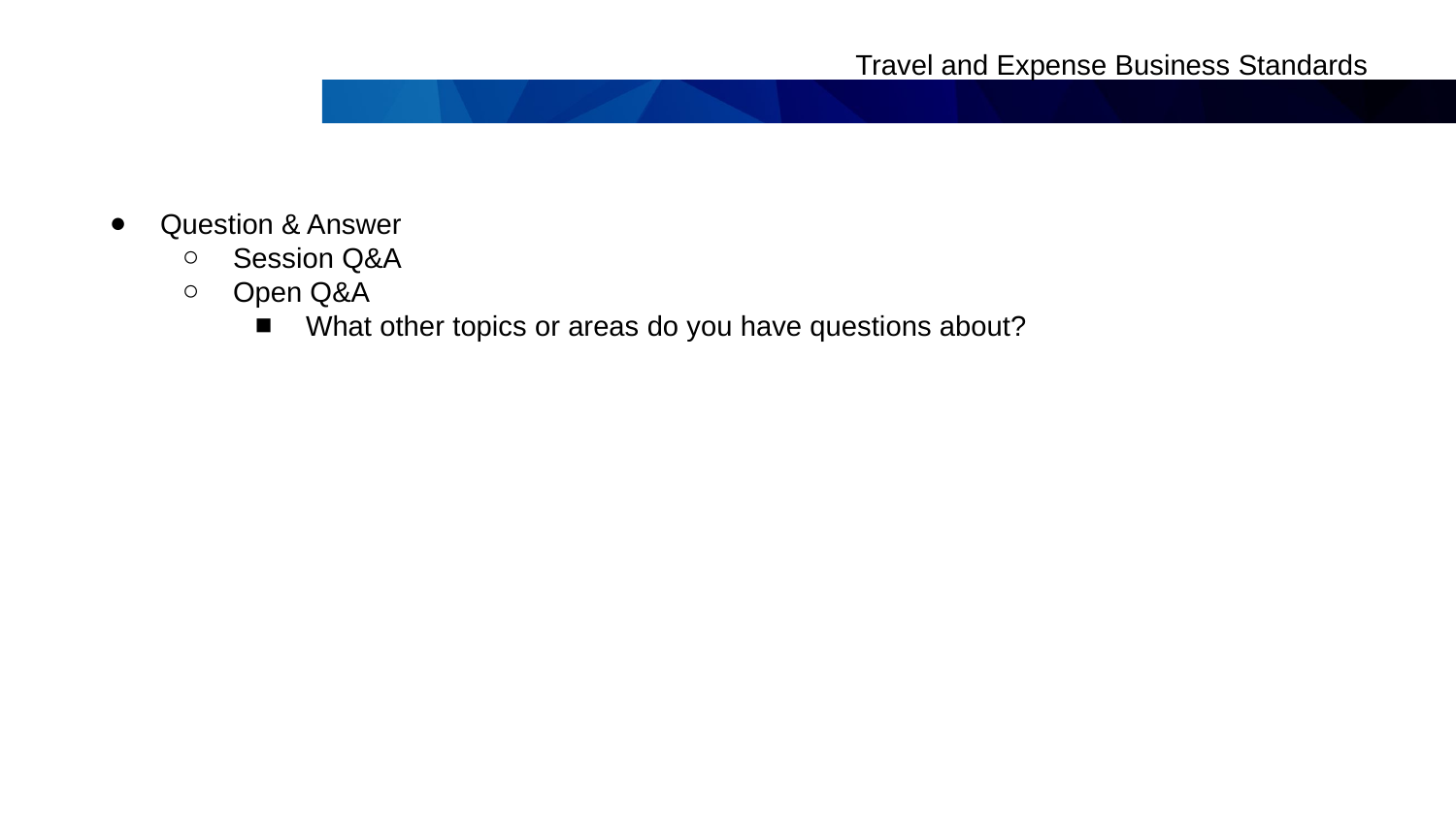

# Travel and Expense Business Standards
Question & Answer
Session Q&A
Open Q&A
What other topics or areas do you have questions about?

2